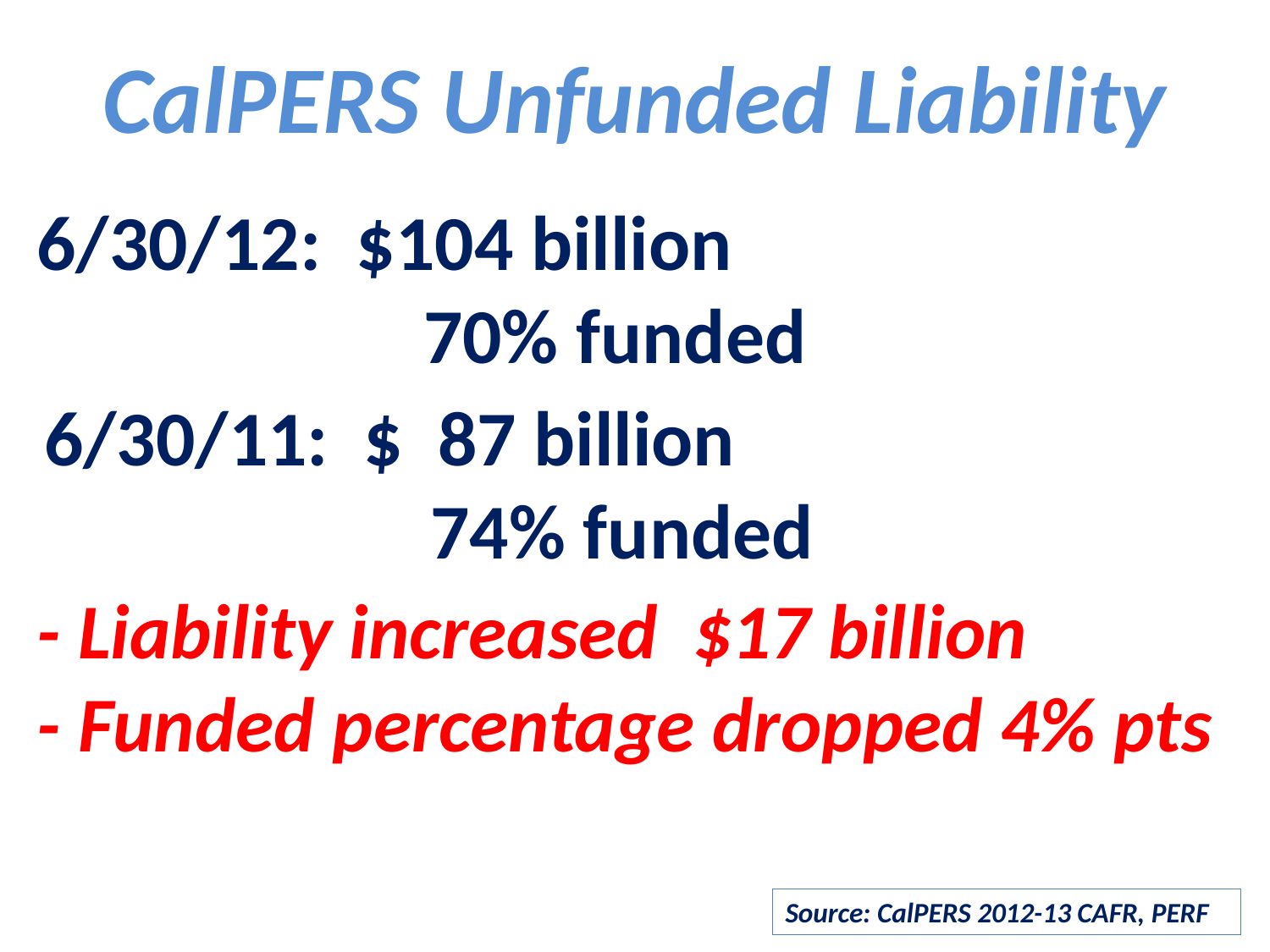

CalPERS Unfunded Liability
6/30/12:  $104 billion
                      70% funded
6/30/11:  $  87 billion
                      74% funded
- Liability increased  $17 billion
- Funded percentage dropped 4% pts
Source: CalPERS 2012-13 CAFR, PERF